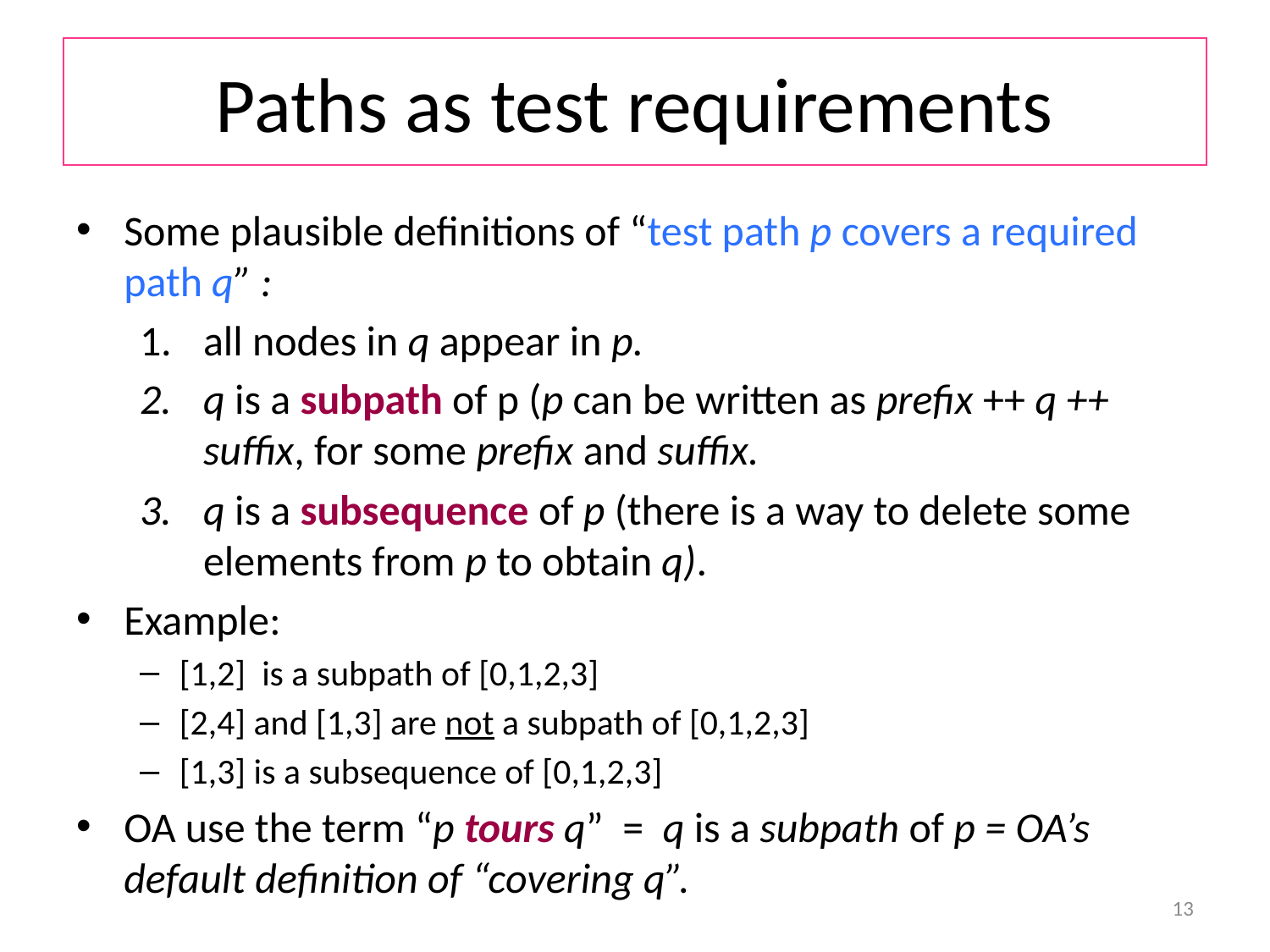

# Paths as test requirements
Some plausible definitions of “test path p covers a required path q” :
all nodes in q appear in p.
q is a subpath of p (p can be written as prefix ++ q ++ suffix, for some prefix and suffix.
q is a subsequence of p (there is a way to delete some elements from p to obtain q).
Example:
[1,2]  is a subpath of [0,1,2,3]
[2,4] and [1,3] are not a subpath of [0,1,2,3]
[1,3] is a subsequence of [0,1,2,3]
OA use the term “p tours q”  =  q is a subpath of p = OA’s default definition of “covering q”.

13